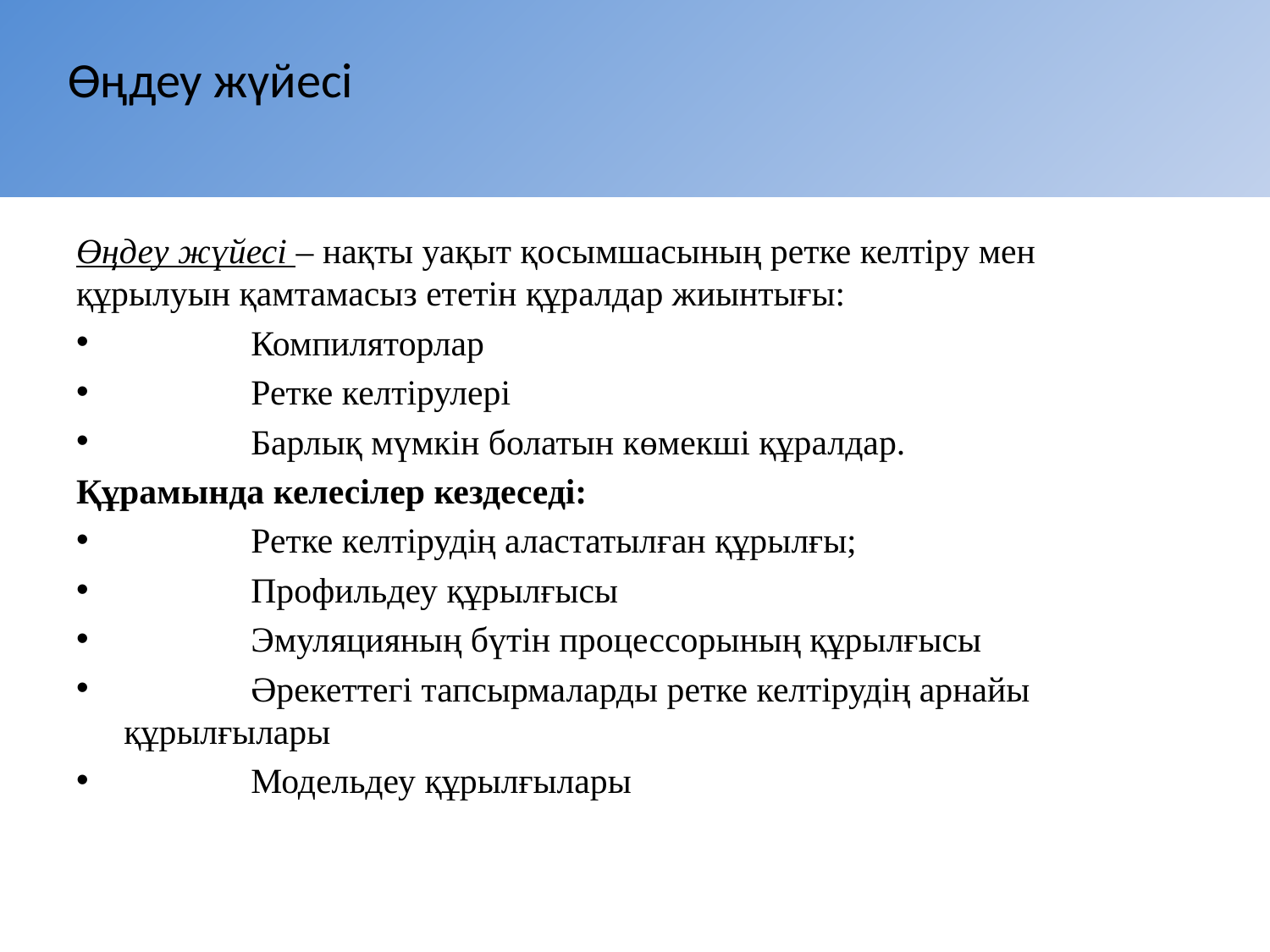

# Өңдеу жүйесі
Өңдеу жүйесі – нақты уақыт қосымшасының ретке келтіру мен құрылуын қамтамасыз ететін құралдар жиынтығы:
	Компиляторлар
	Ретке келтірулері
	Барлық мүмкін болатын көмекші құралдар.
Құрамында келесілер кездеседі:
	Ретке келтірудің аластатылған құрылғы;
	Профильдеу құрылғысы
	Эмуляцияның бүтін процессорының құрылғысы
	Әрекеттегі тапсырмаларды ретке келтірудің арнайы құрылғылары
	Модельдеу құрылғылары